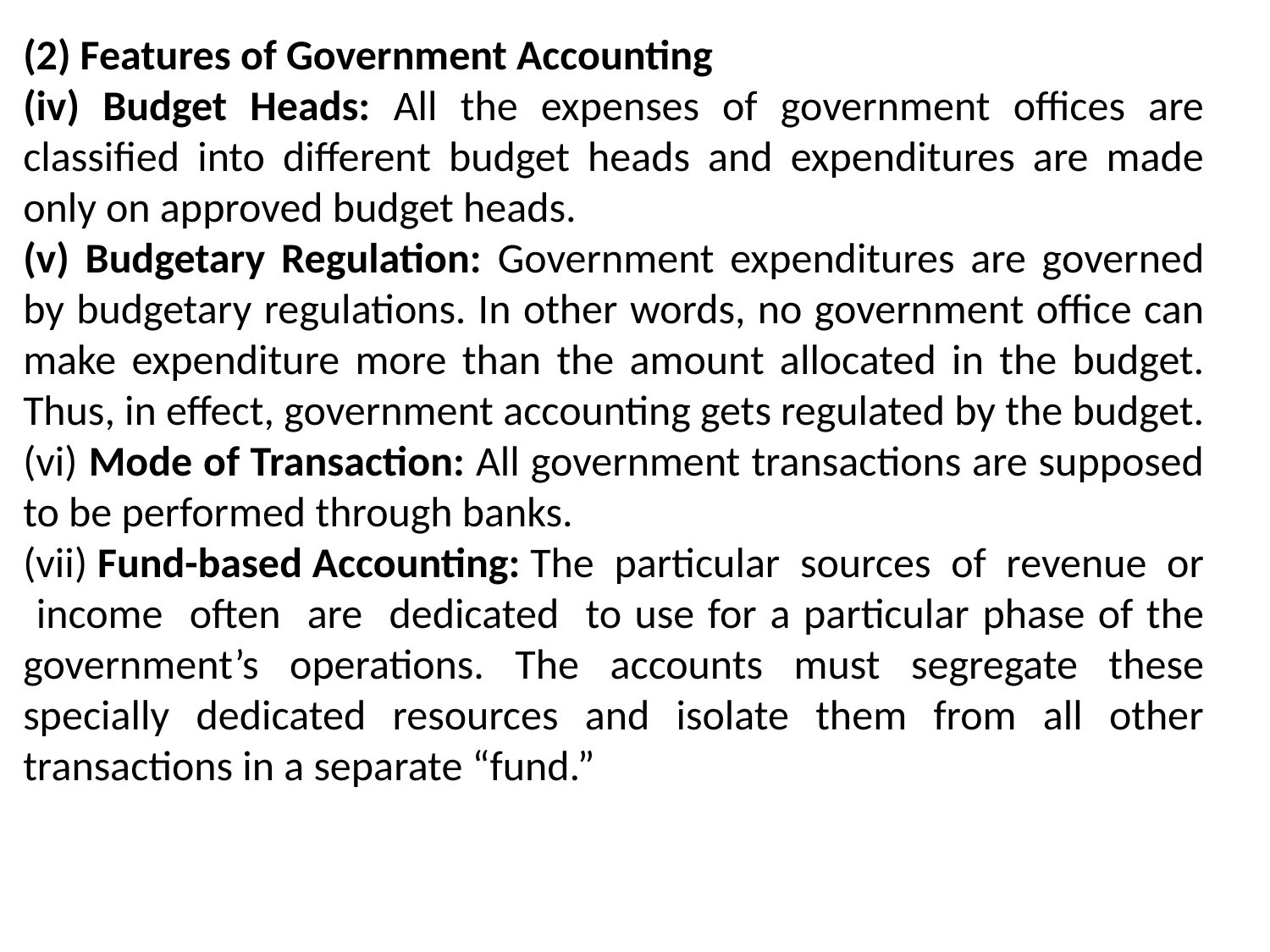

(2) Features of Government Accounting
(iv) Budget Heads: All the expenses of government offices are classified into different budget heads and expenditures are made only on approved budget heads.
(v) Budgetary Regulation: Government expenditures are governed by budgetary regulations. In other words, no government office can make expenditure more than the amount allocated in the budget. Thus, in effect, government accounting gets regulated by the budget.
(vi) Mode of Transaction: All government transactions are supposed to be performed through banks.
(vii) Fund-based Accounting: The  particular  sources  of  revenue  or  income  often  are  dedicated  to use for a particular phase of the government’s operations. The accounts must segregate these specially dedicated resources and isolate them from all other transactions in a separate “fund.”